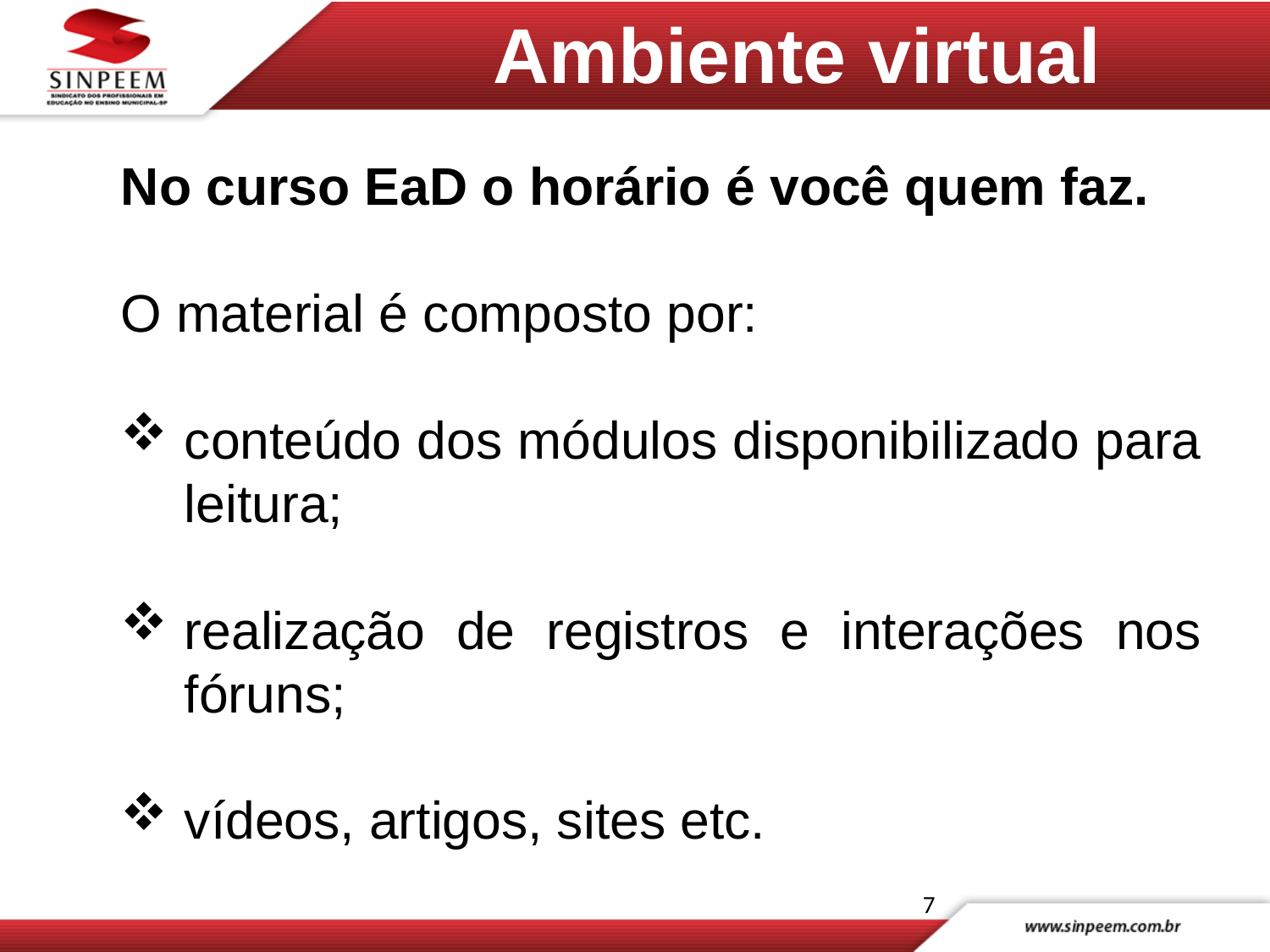

# Ambiente virtual
No curso EaD o horário é você quem faz.

O material é composto por:

conteúdo dos módulos disponibilizado para leitura;

realização de registros e interações nos fóruns;

vídeos, artigos, sites etc.

7